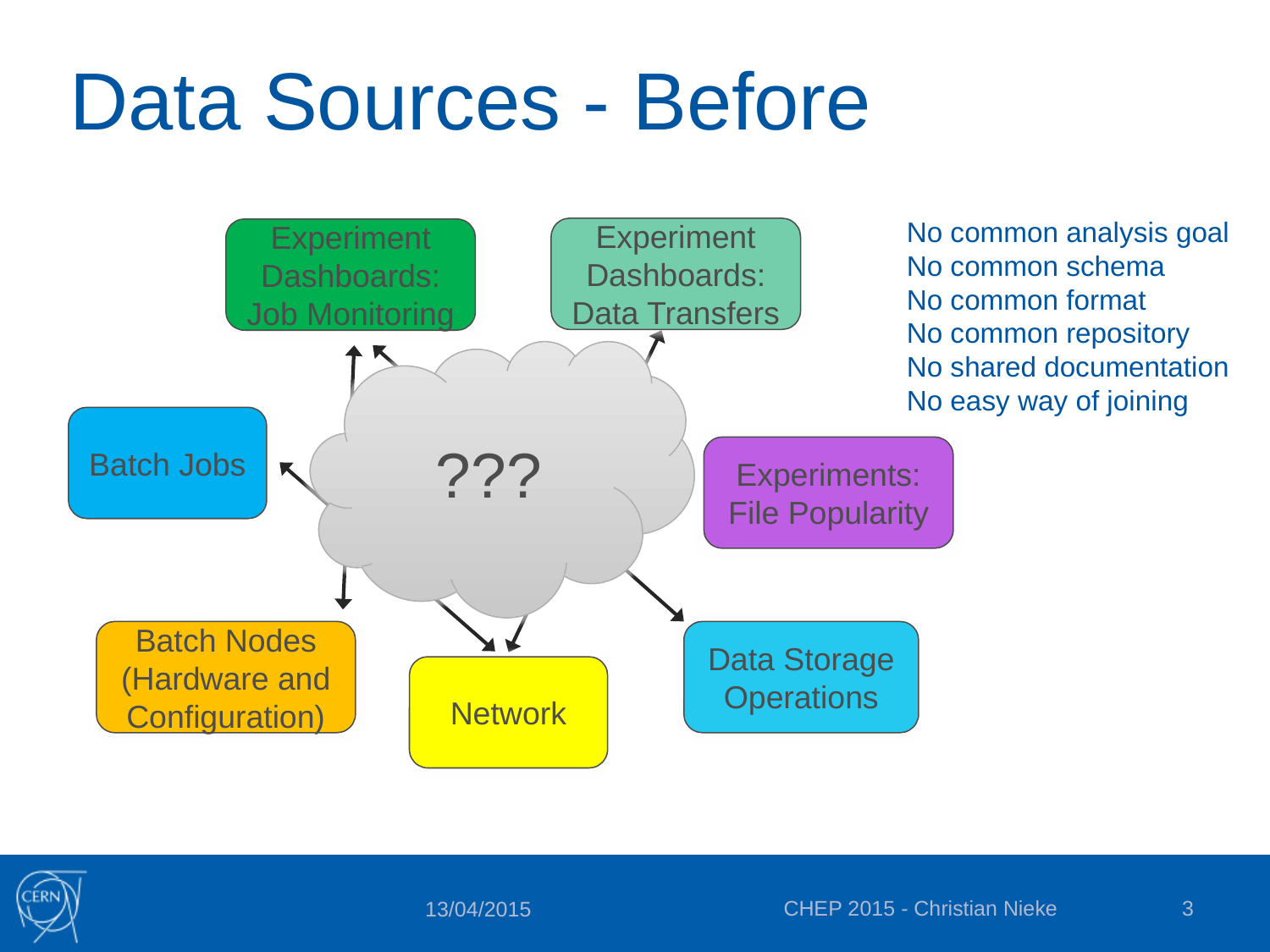

# Data Sources - Before
No common analysis goal
No common schema
No common format
No common repository
No shared documentation
No easy way of joining

Experiment Dashboards:
Data Transfers
Experiment Dashboards:
Job Monitoring
???
Batch Jobs
Experiments:
File Popularity
Batch Nodes
(Hardware and Configuration)
Data Storage Operations
Network
CHEP 2015 - Christian Nieke
3
13/04/2015